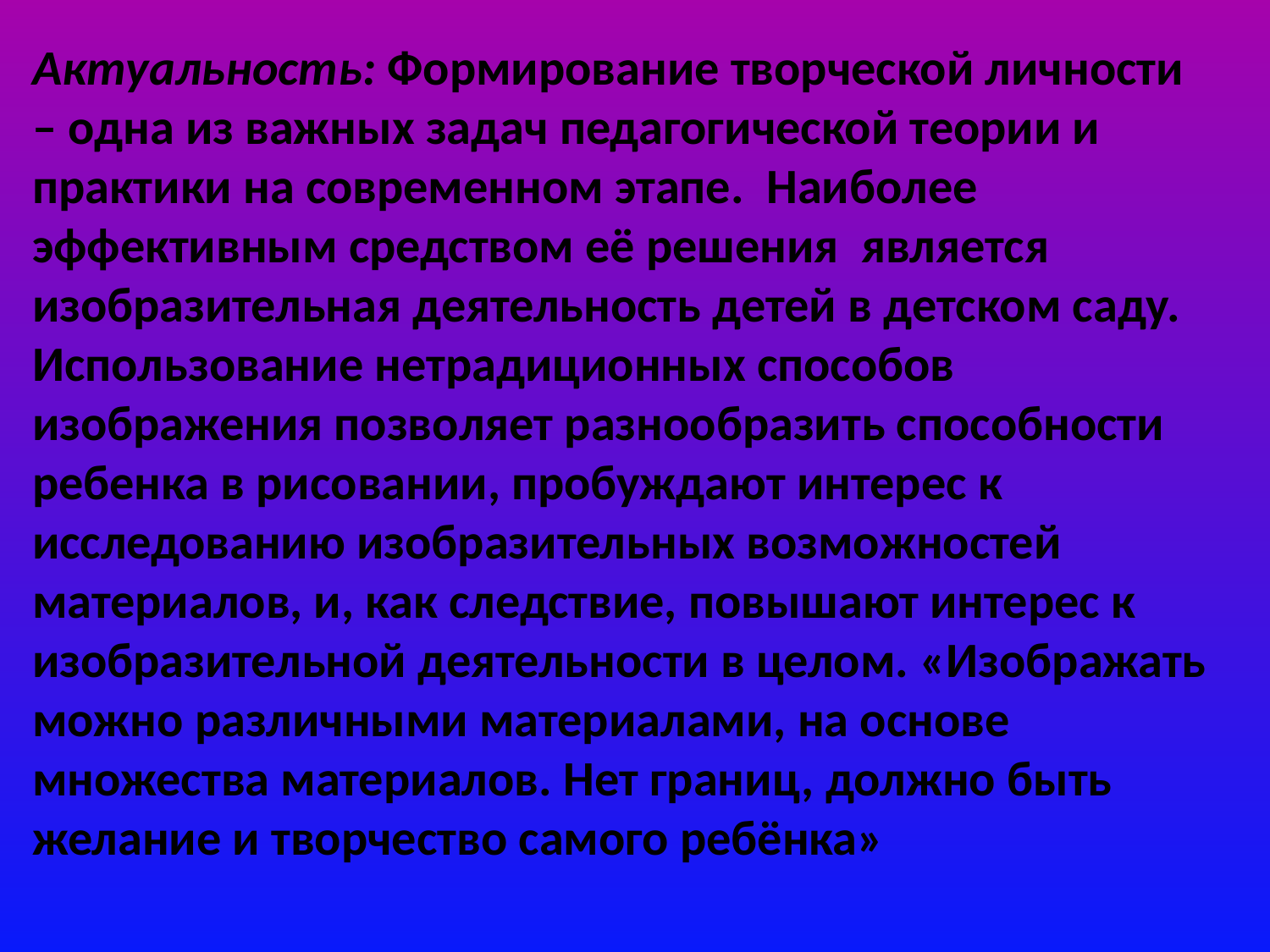

Актуальность: Формирование творческой личности – одна из важных задач педагогической теории и практики на современном этапе.  Наиболее эффективным средством её решения  является  изобразительная деятельность детей в детском саду. Использование нетрадиционных способов изображения позволяет разнообразить способности ребенка в рисовании, пробуждают интерес к исследованию изобразительных возможностей материалов, и, как следствие, повышают интерес к изобразительной деятельности в целом. «Изображать можно различными материалами, на основе множества материалов. Нет границ, должно быть желание и творчество самого ребёнка»